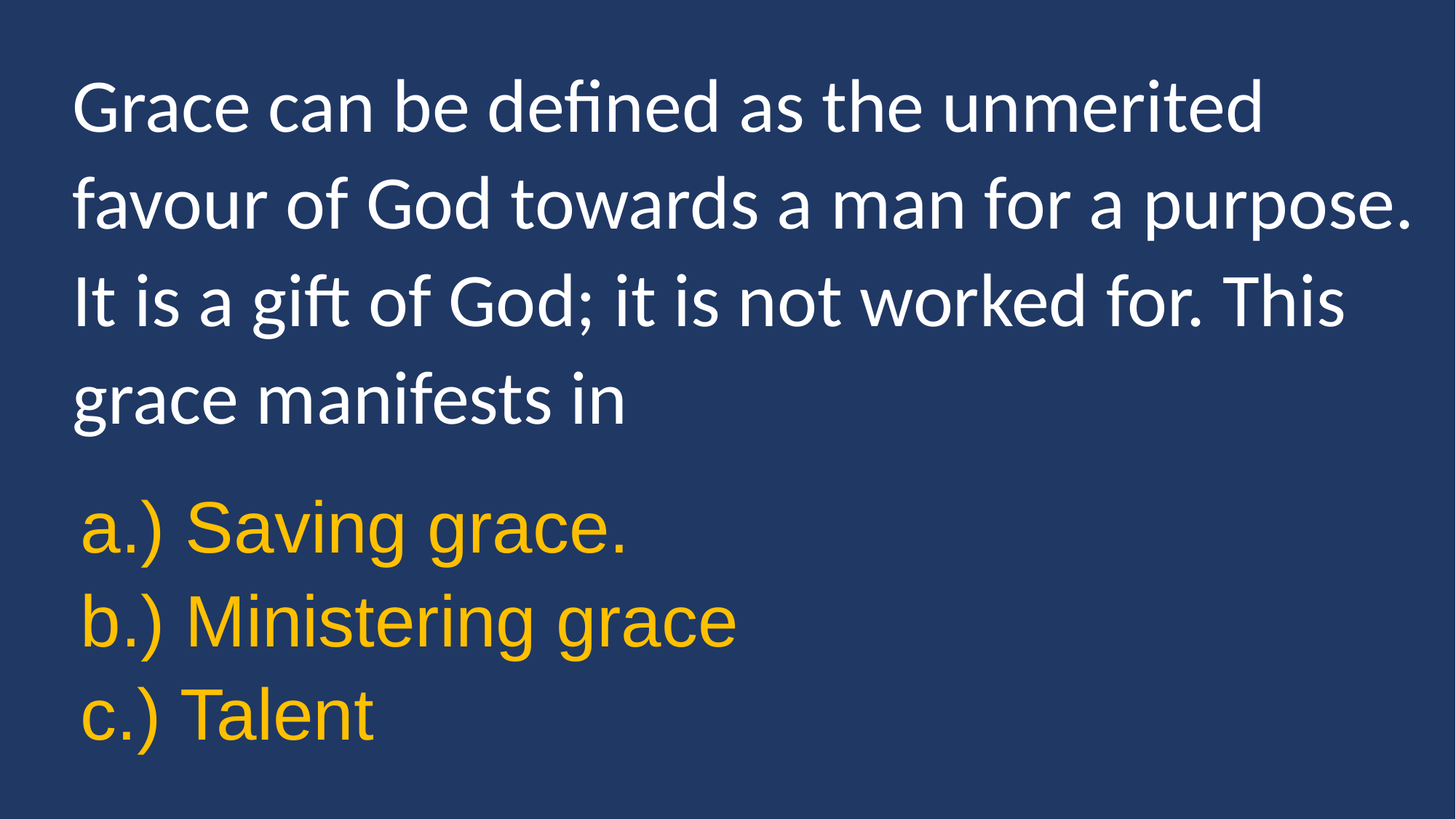

Grace can be defined as the unmerited favour of God towards a man for a purpose. It is a gift of God; it is not worked for. This grace manifests in
a.) Saving grace.
b.) Ministering grace
c.) Talent